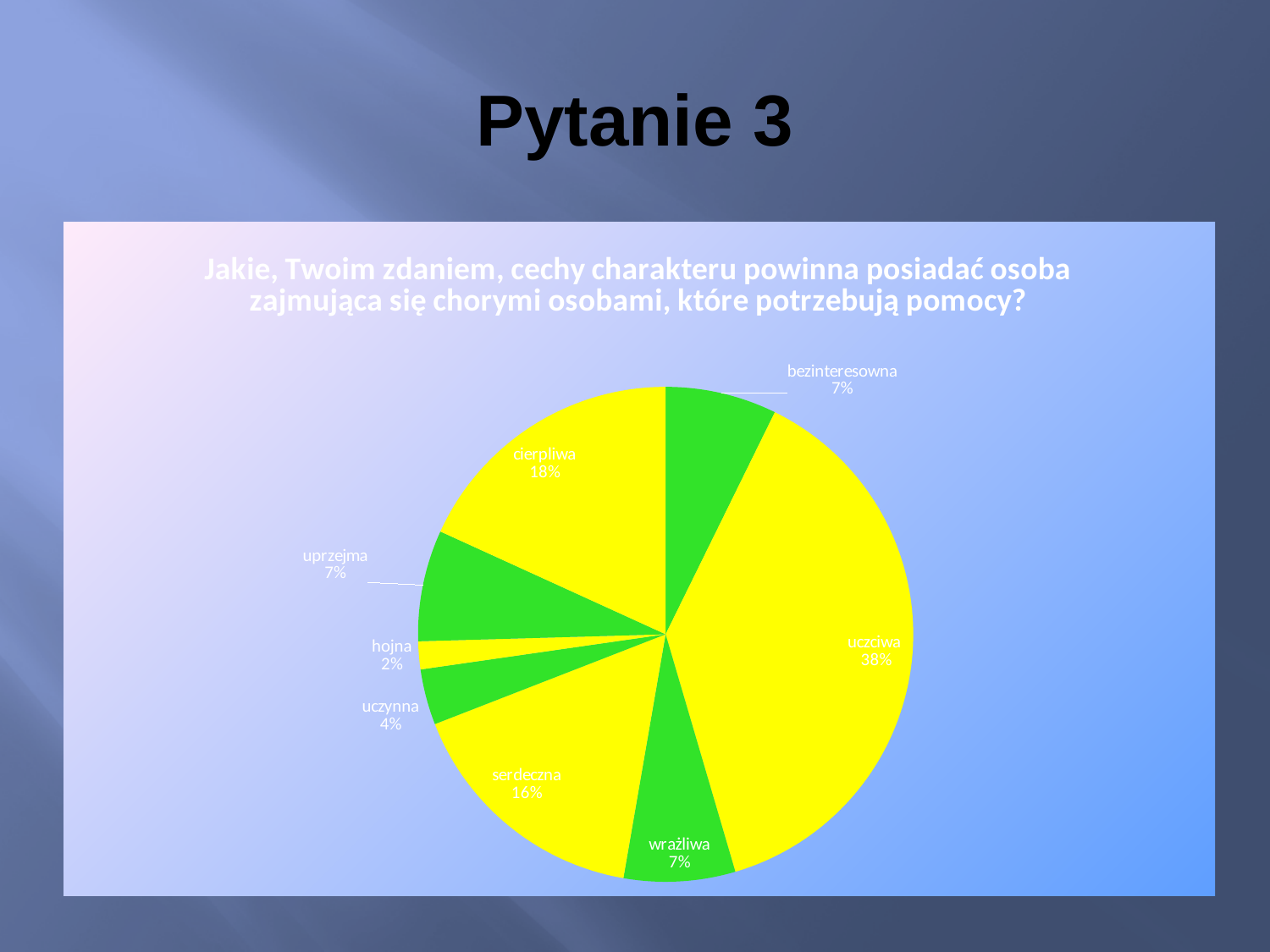

# Pytanie 3

### Chart:

| Category | Jakie, Twoim zdaniem, cechy charakteru powinna posiadać osoba zajmująca się chorymi osobami, które potrzebują pomocy? |
|---|---|
| bezinteresowna | 4.0 |
| uczciwa  | 21.0 |
| wrażliwa | 4.0 |
| serdeczna | 9.0 |
| uczynna | 2.0 |
| hojna | 1.0 |
| uprzejma | 4.0 |
| cierpliwa | 10.0 |
| szlachetna | None |
| opanowana | None |
| uśmiechnięta | None |
| tolerancyjna | None |
| odważna | None |
| dobroduszna | None |
| zdeterminowana | None |
| obowiązkowa | None |
| pracowita | None |
| zdrowa | None |